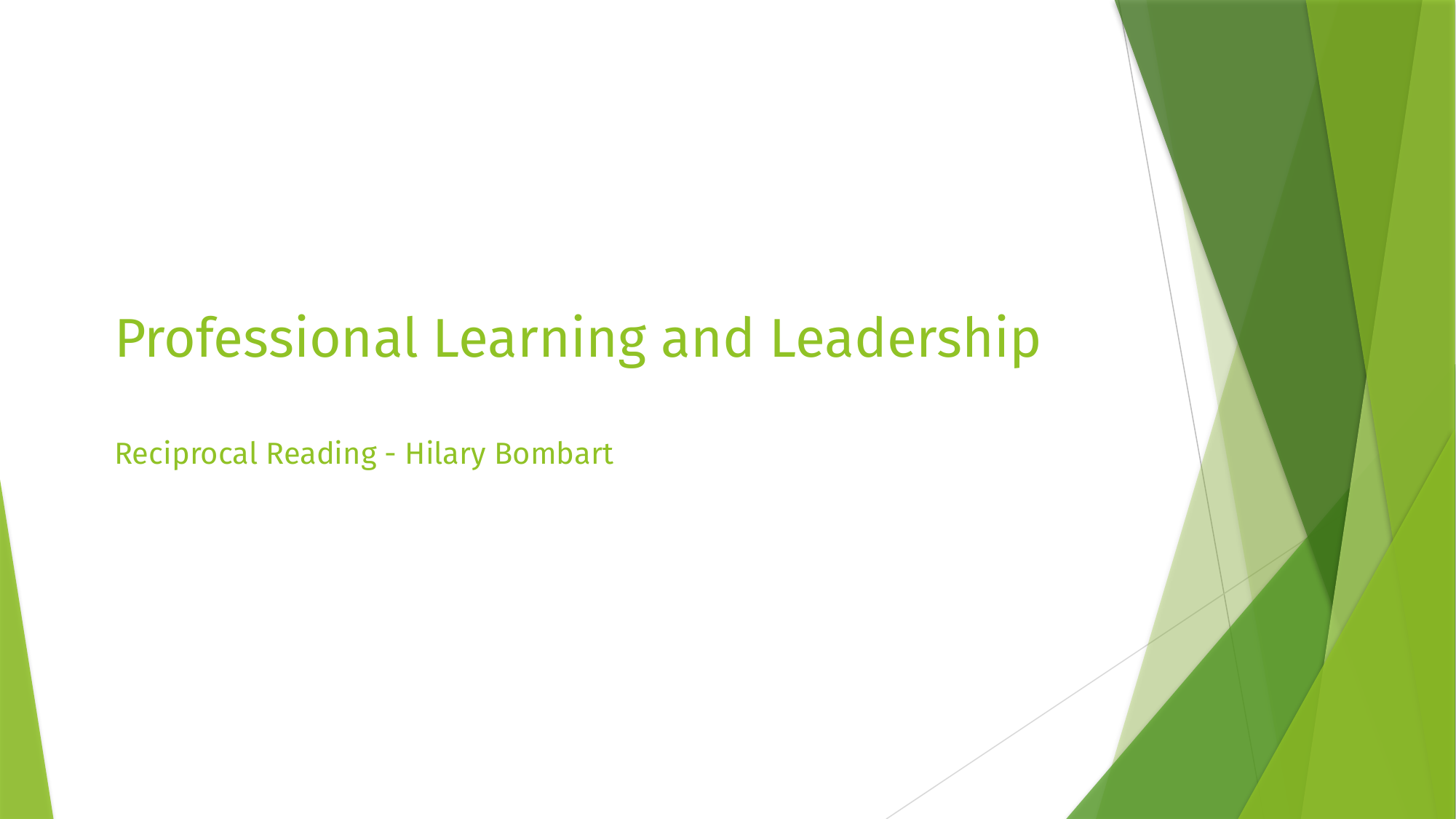

# Professional Learning and Leadership Reciprocal Reading - Hilary Bombart